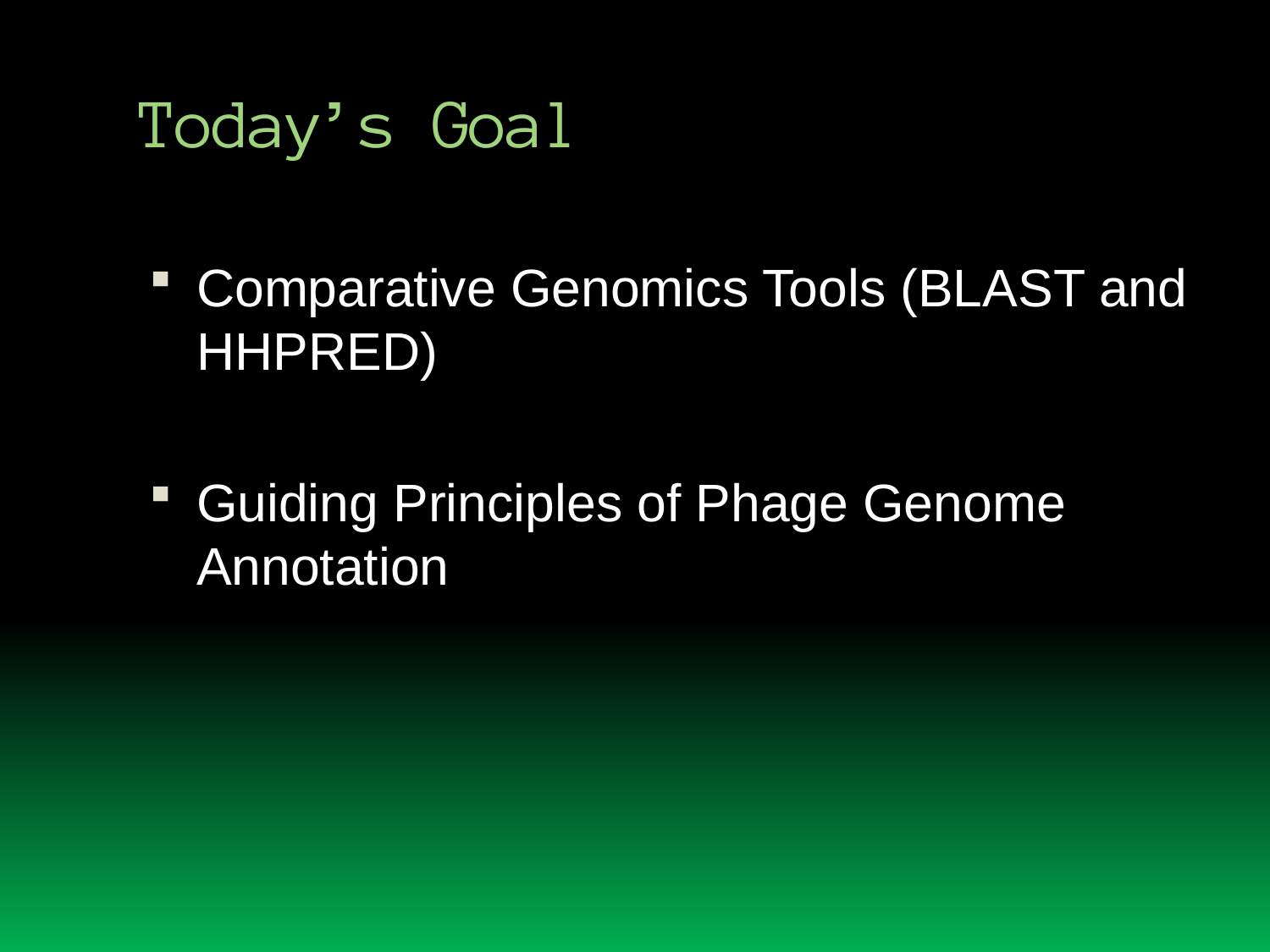

# Today’s Goal
Comparative Genomics Tools (BLAST and HHPRED)

Guiding Principles of Phage Genome Annotation